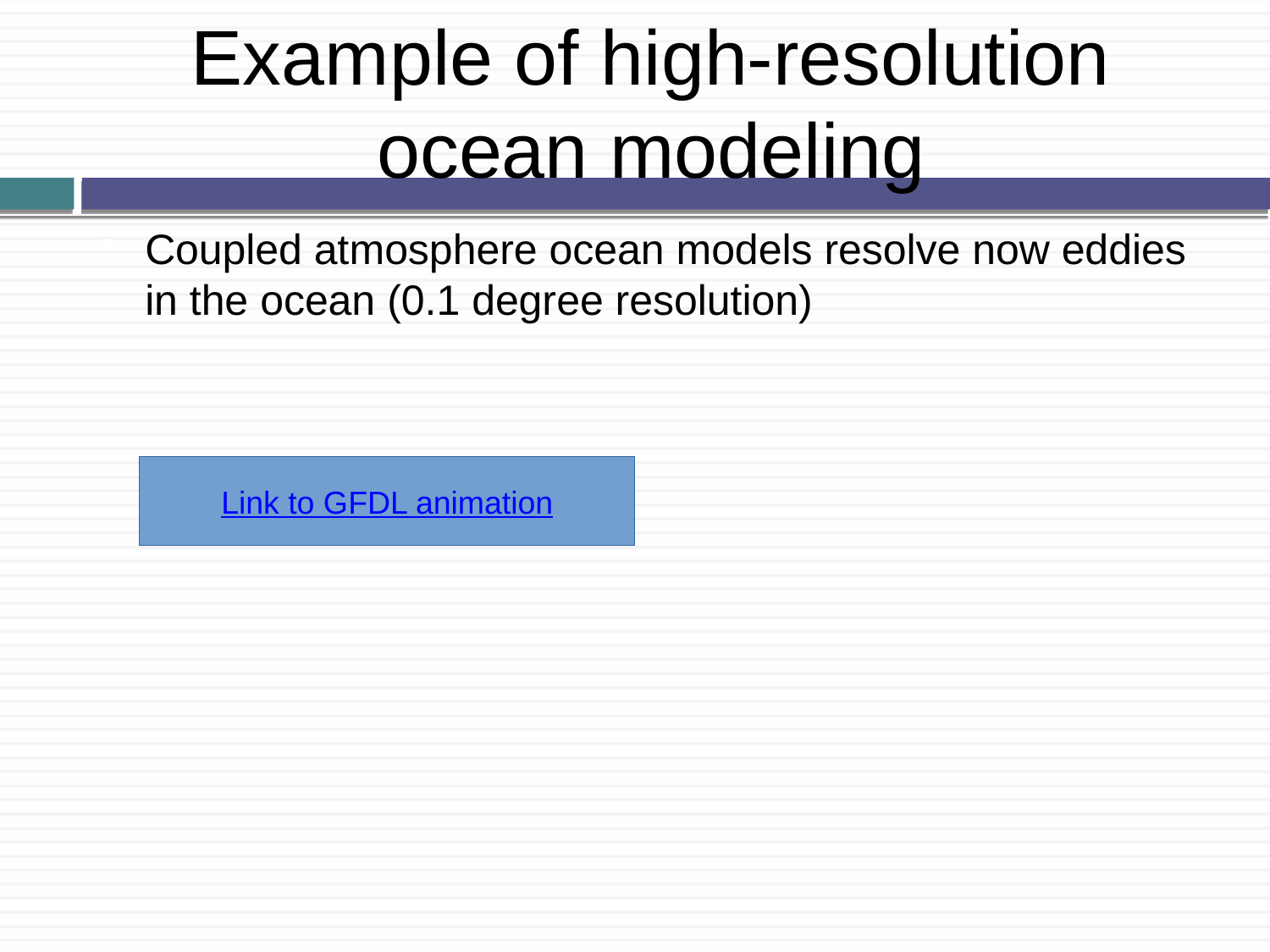

Example of high-resolution ocean modeling
Coupled atmosphere ocean models resolve now eddies in the ocean (0.1 degree resolution)
Link to GFDL animation